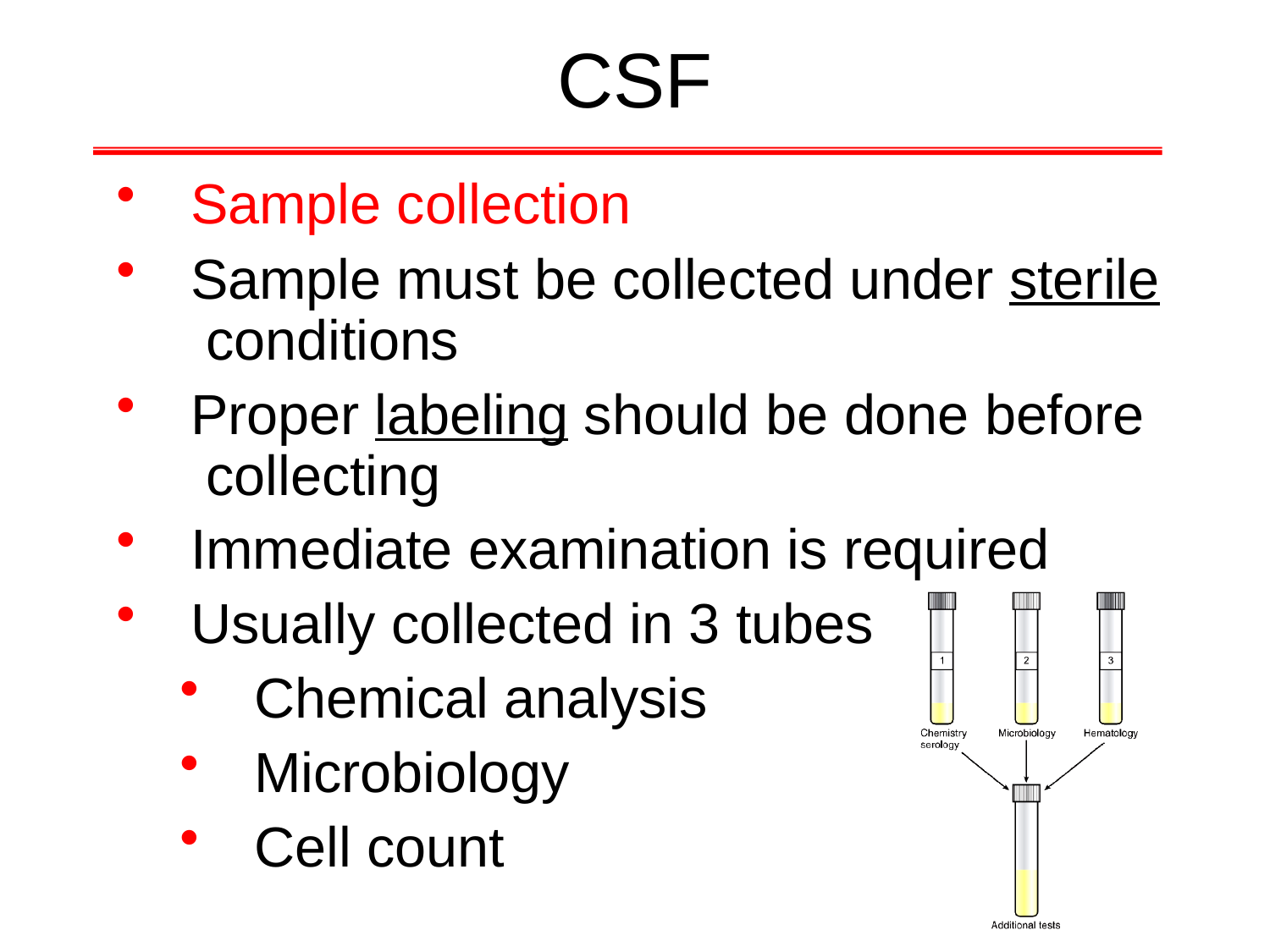

# CSF

Sample collection
Sample must be collected under sterile  conditions
Proper labeling should be done before  collecting
Immediate examination is required
Usually collected in 3 tubes
Chemical analysis
Microbiology
Cell count